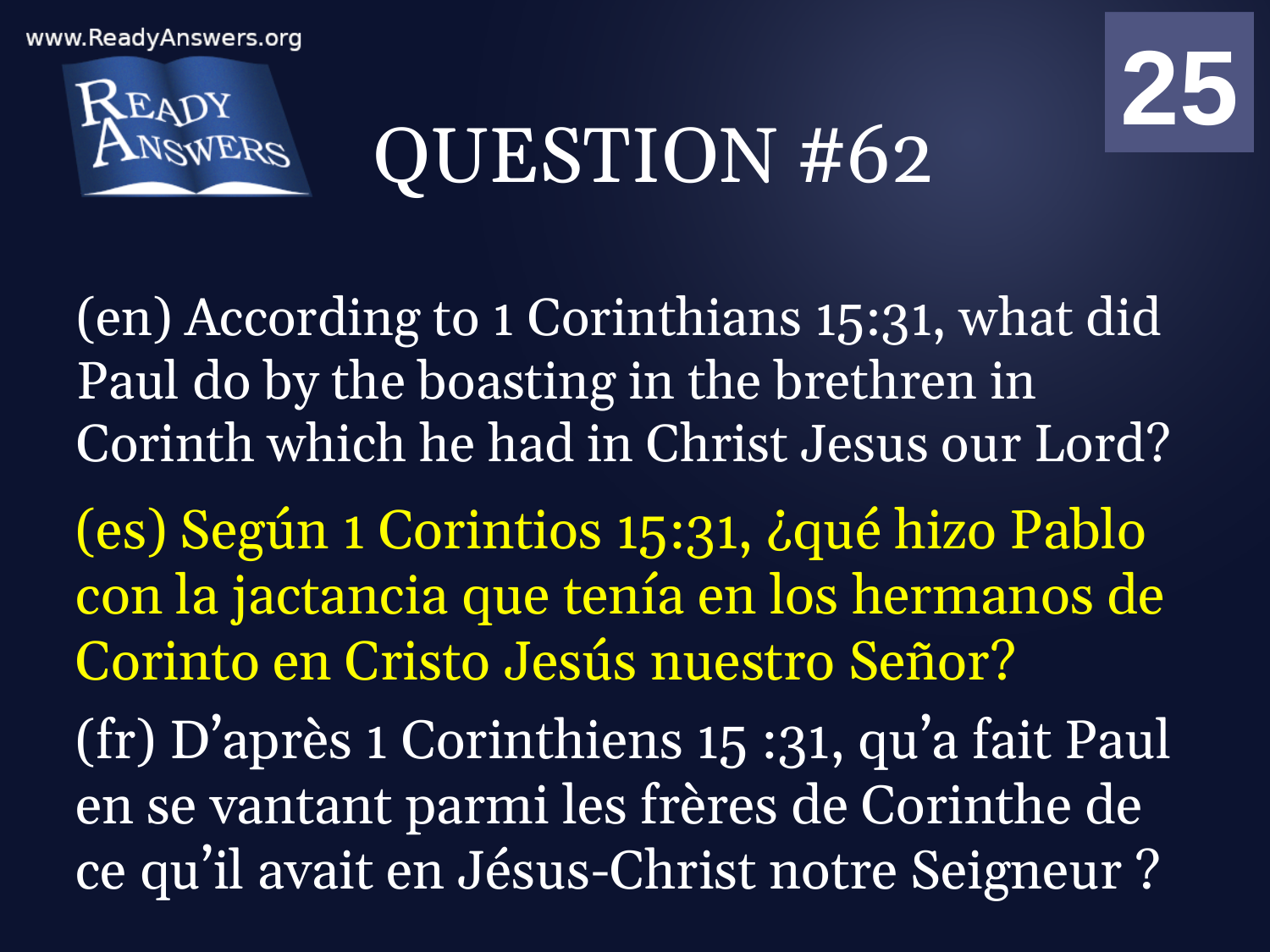

01
02
03
04
05
06
07
08
09
10
11
12
13
14
15
16
17
18
19
20
21
22
23
24
25
00
# QUESTION #62
(en) According to 1 Corinthians 15:31, what did Paul do by the boasting in the brethren in Corinth which he had in Christ Jesus our Lord?
(es) Según 1 Corintios 15:31, ¿qué hizo Pablo con la jactancia que tenía en los hermanos de Corinto en Cristo Jesús nuestro Señor?
(fr) D’après 1 Corinthiens 15 :31, qu’a fait Paul en se vantant parmi les frères de Corinthe de ce qu’il avait en Jésus-Christ notre Seigneur ?